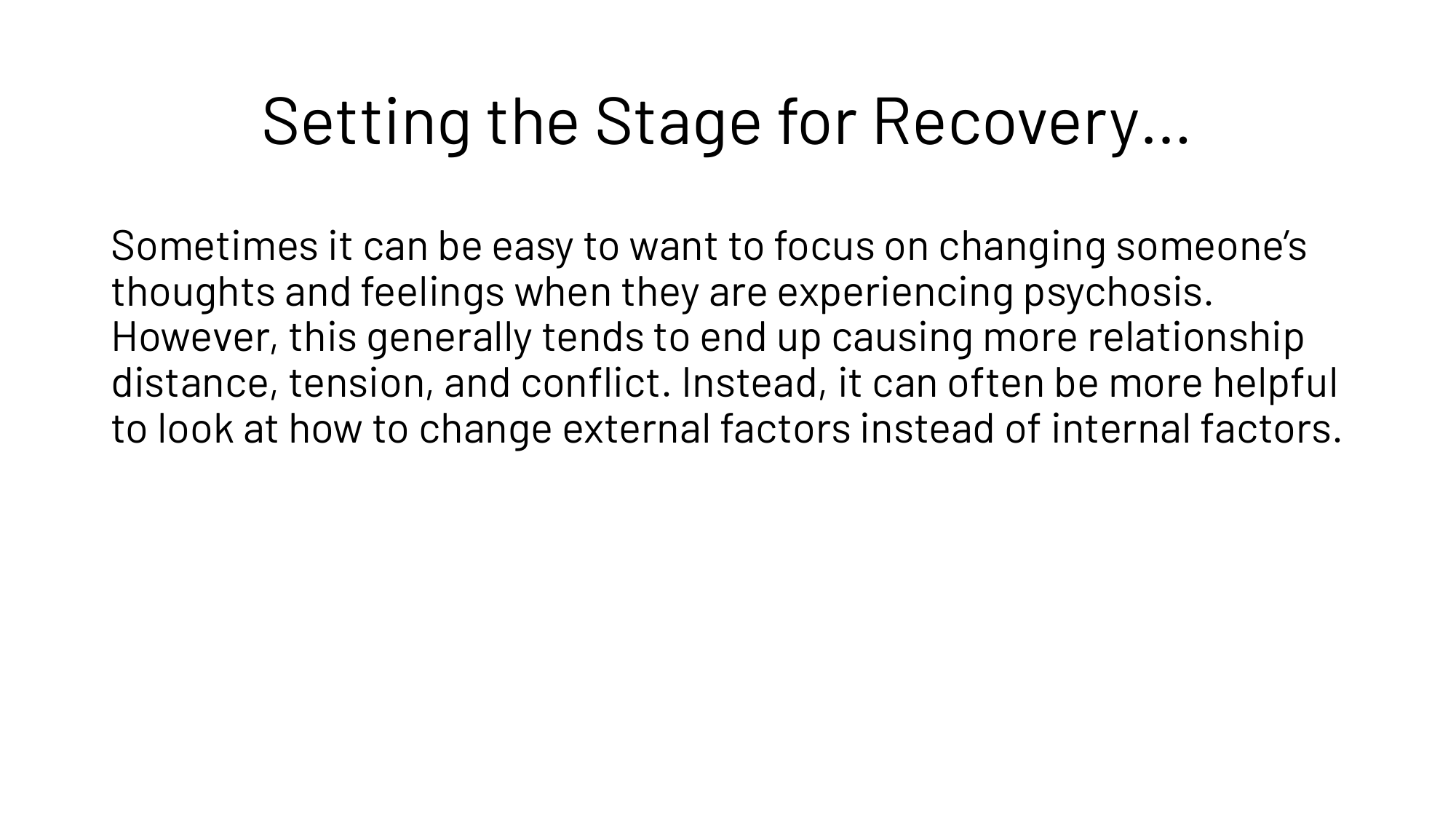

# Setting the Stage for Recovery…
Sometimes it can be easy to want to focus on changing someone’s thoughts and feelings when they are experiencing psychosis. However, this generally tends to end up causing more relationship distance, tension, and conflict. Instead, it can often be more helpful to look at how to change external factors instead of internal factors.